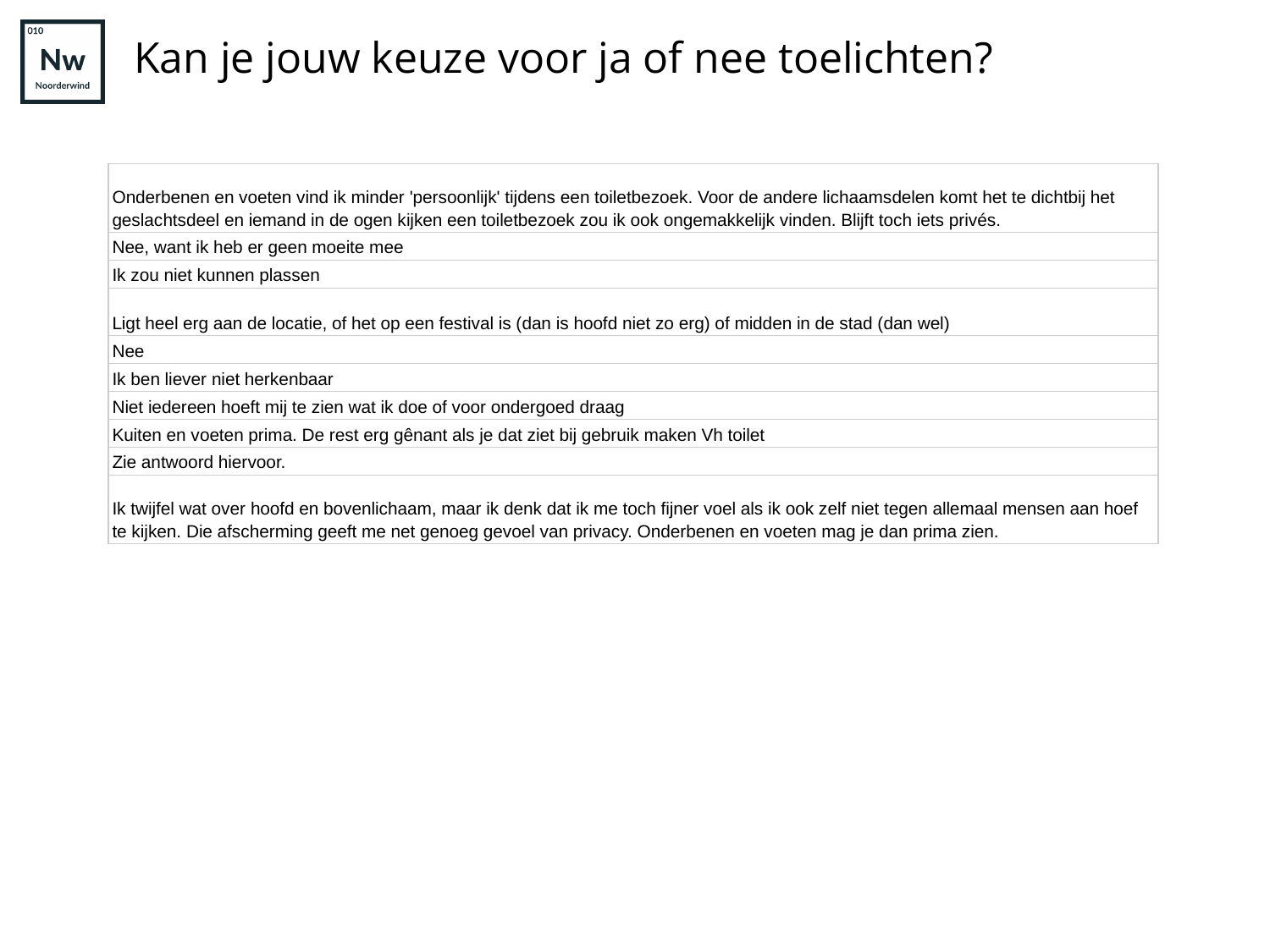

# Kan je jouw keuze voor ja of nee toelichten?
| Onderbenen en voeten vind ik minder 'persoonlijk' tijdens een toiletbezoek. Voor de andere lichaamsdelen komt het te dichtbij het geslachtsdeel en iemand in de ogen kijken een toiletbezoek zou ik ook ongemakkelijk vinden. Blijft toch iets privés. |
| --- |
| Nee, want ik heb er geen moeite mee |
| Ik zou niet kunnen plassen |
| Ligt heel erg aan de locatie, of het op een festival is (dan is hoofd niet zo erg) of midden in de stad (dan wel) |
| Nee |
| Ik ben liever niet herkenbaar |
| Niet iedereen hoeft mij te zien wat ik doe of voor ondergoed draag |
| Kuiten en voeten prima. De rest erg gênant als je dat ziet bij gebruik maken Vh toilet |
| Zie antwoord hiervoor. |
| Ik twijfel wat over hoofd en bovenlichaam, maar ik denk dat ik me toch fijner voel als ik ook zelf niet tegen allemaal mensen aan hoef te kijken. Die afscherming geeft me net genoeg gevoel van privacy. Onderbenen en voeten mag je dan prima zien. |